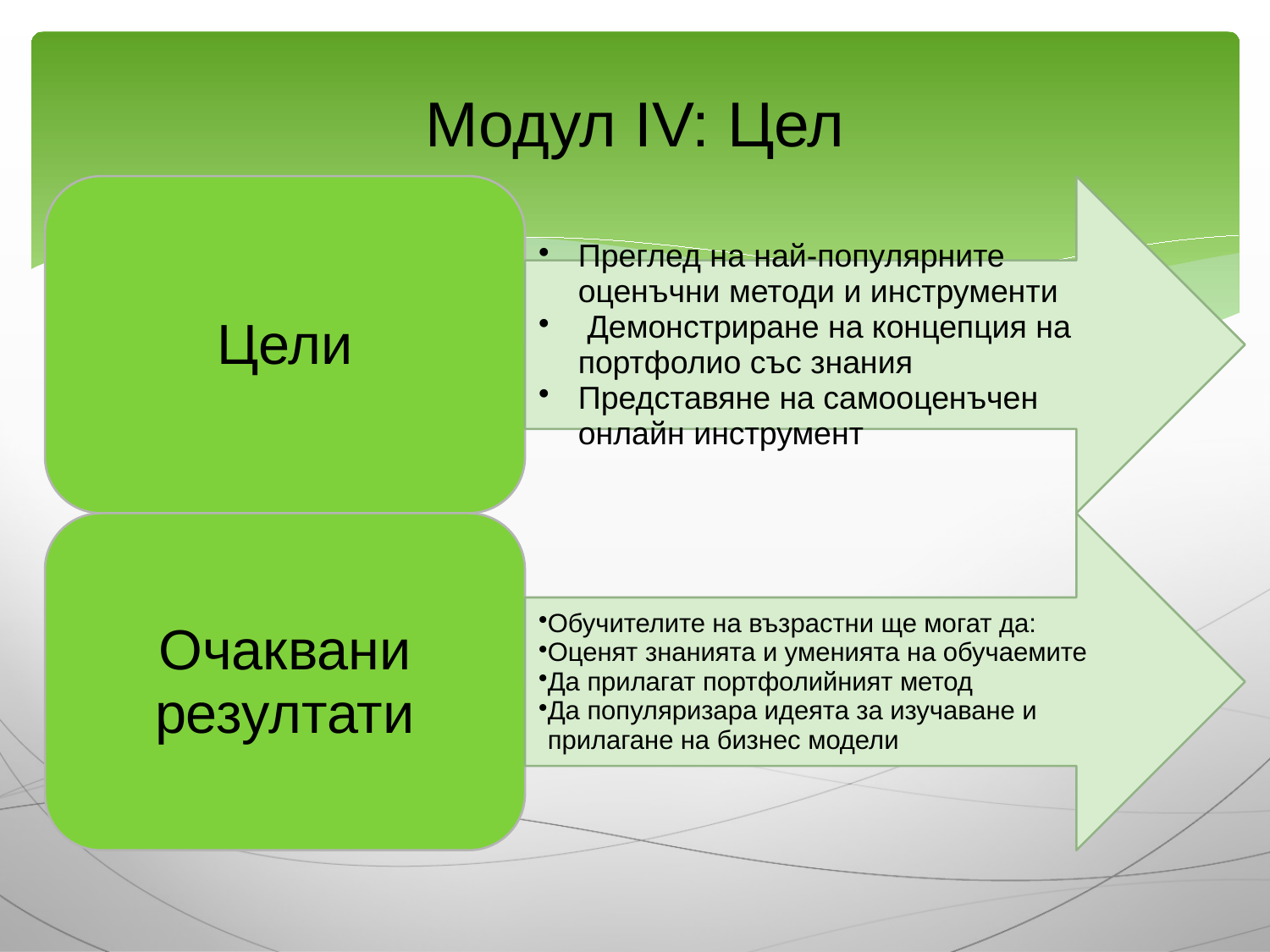

# Модул IV: Цел
Цели
Преглед на най-популярните оценъчни методи и инструменти
Очаквани резултати
 Демонстриране на концепция на портфолио със знания
Представяне на самооценъчен онлайн инструмент
Обучителите на възрастни ще могат да:
Да прилагат портфолийният метод
Да популяризара идеята за изучаване и прилагане на бизнес модели
Оценят знанията и уменията на обучаемите